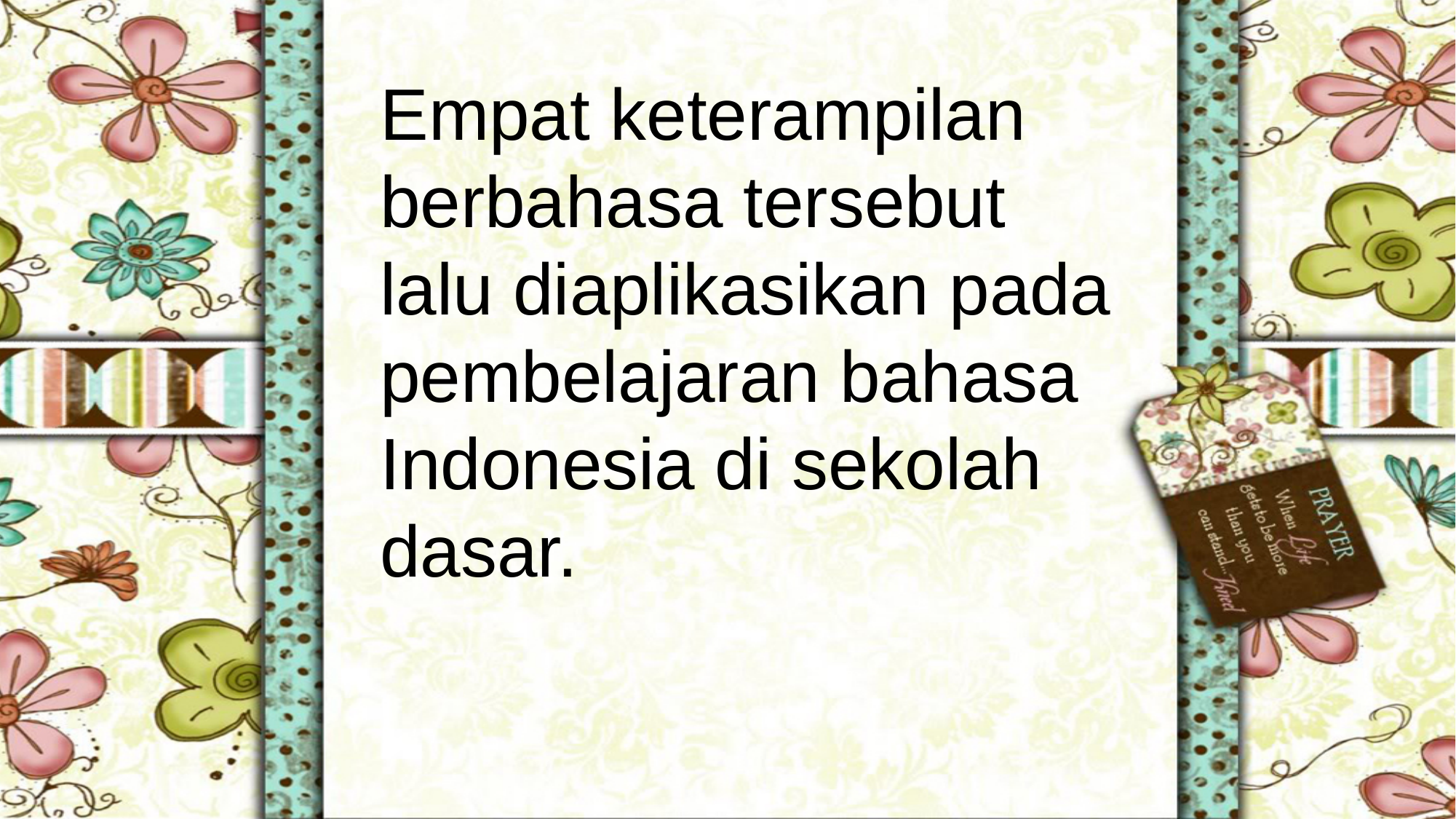

Empat keterampilan berbahasa tersebut lalu diaplikasikan pada pembelajaran bahasa Indonesia di sekolah dasar.